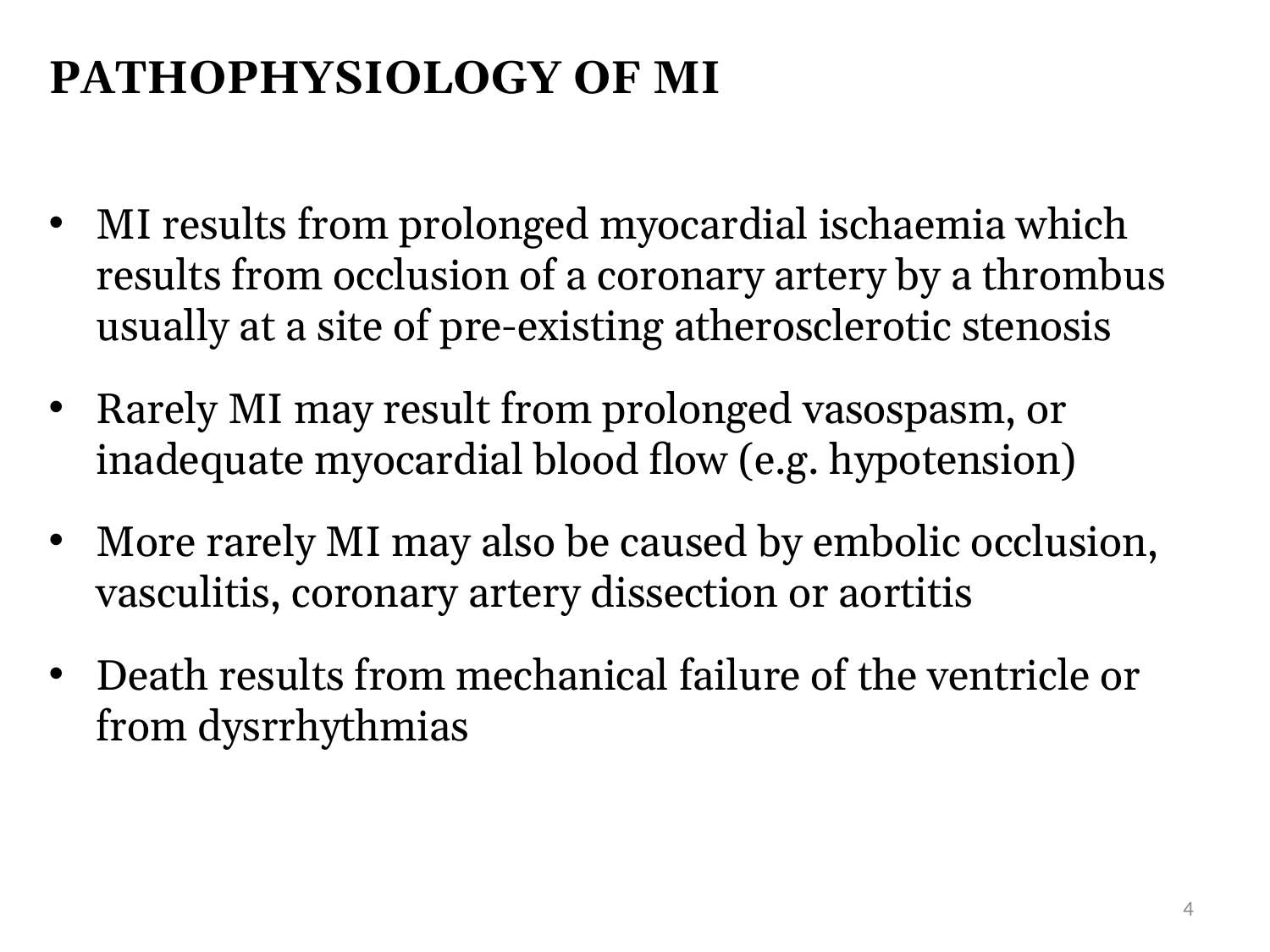

# Pathophysiology of MI
MI results from prolonged myocardial ischaemia which results from occlusion of a coronary artery by a thrombus usually at a site of pre-existing atherosclerotic stenosis
Rarely MI may result from prolonged vasospasm, or inadequate myocardial blood flow (e.g. hypotension)
More rarely MI may also be caused by embolic occlusion, vasculitis, coronary artery dissection or aortitis
Death results from mechanical failure of the ventricle or from dysrrhythmias
4